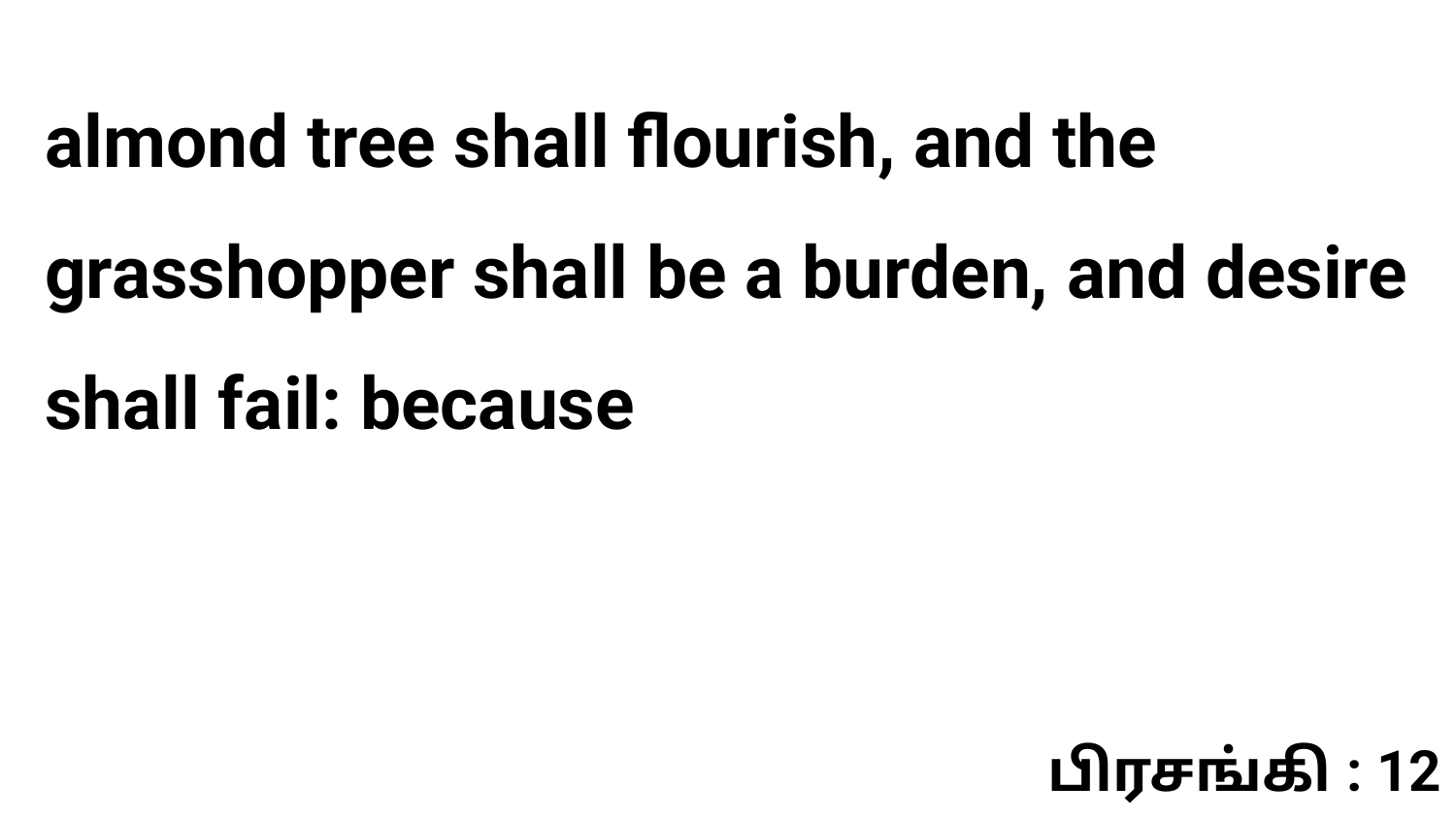

almond tree shall flourish, and the grasshopper shall be a burden, and desire shall fail: because
பிரசங்கி : 12